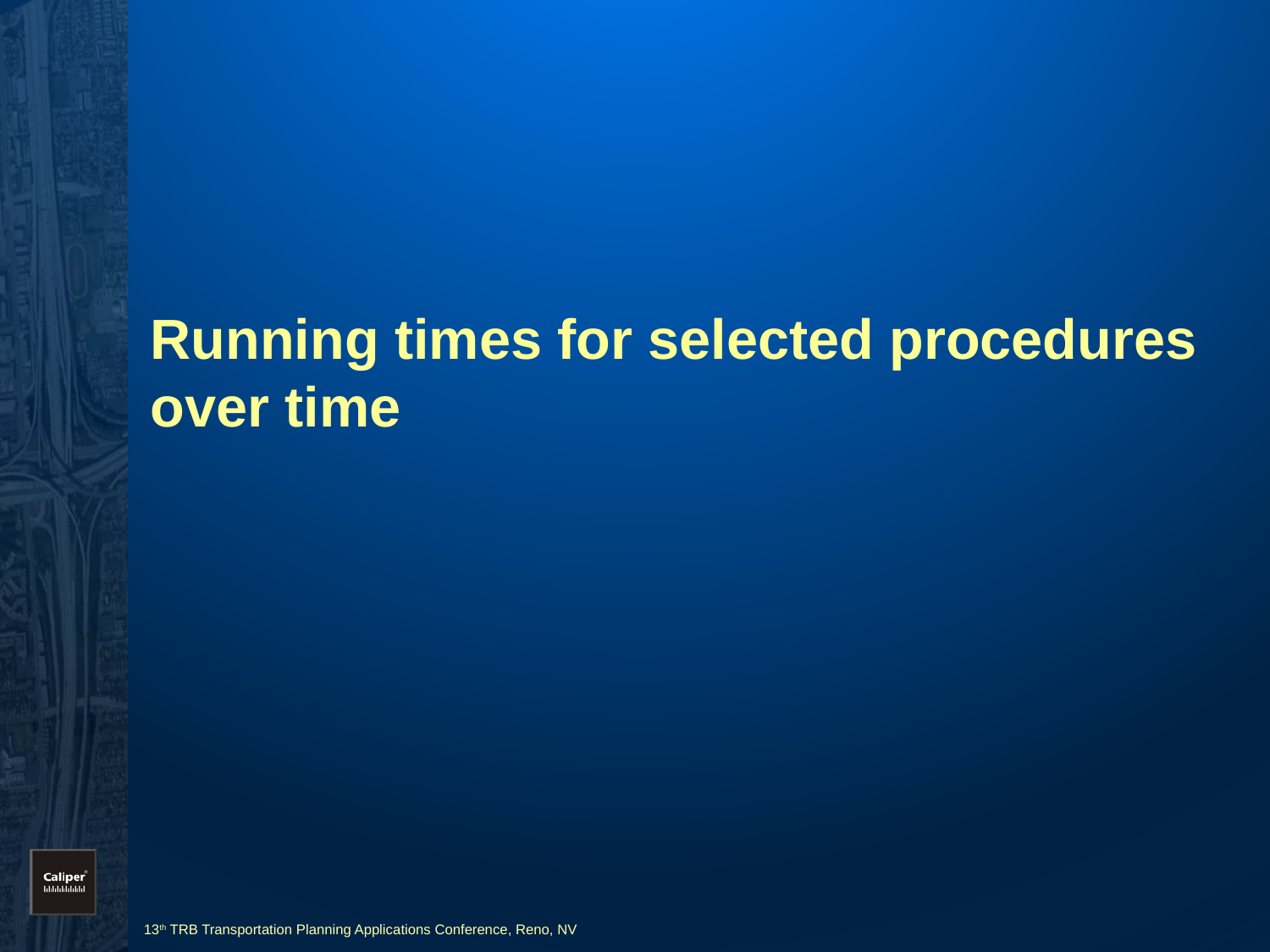

# Running times for selected procedures over time